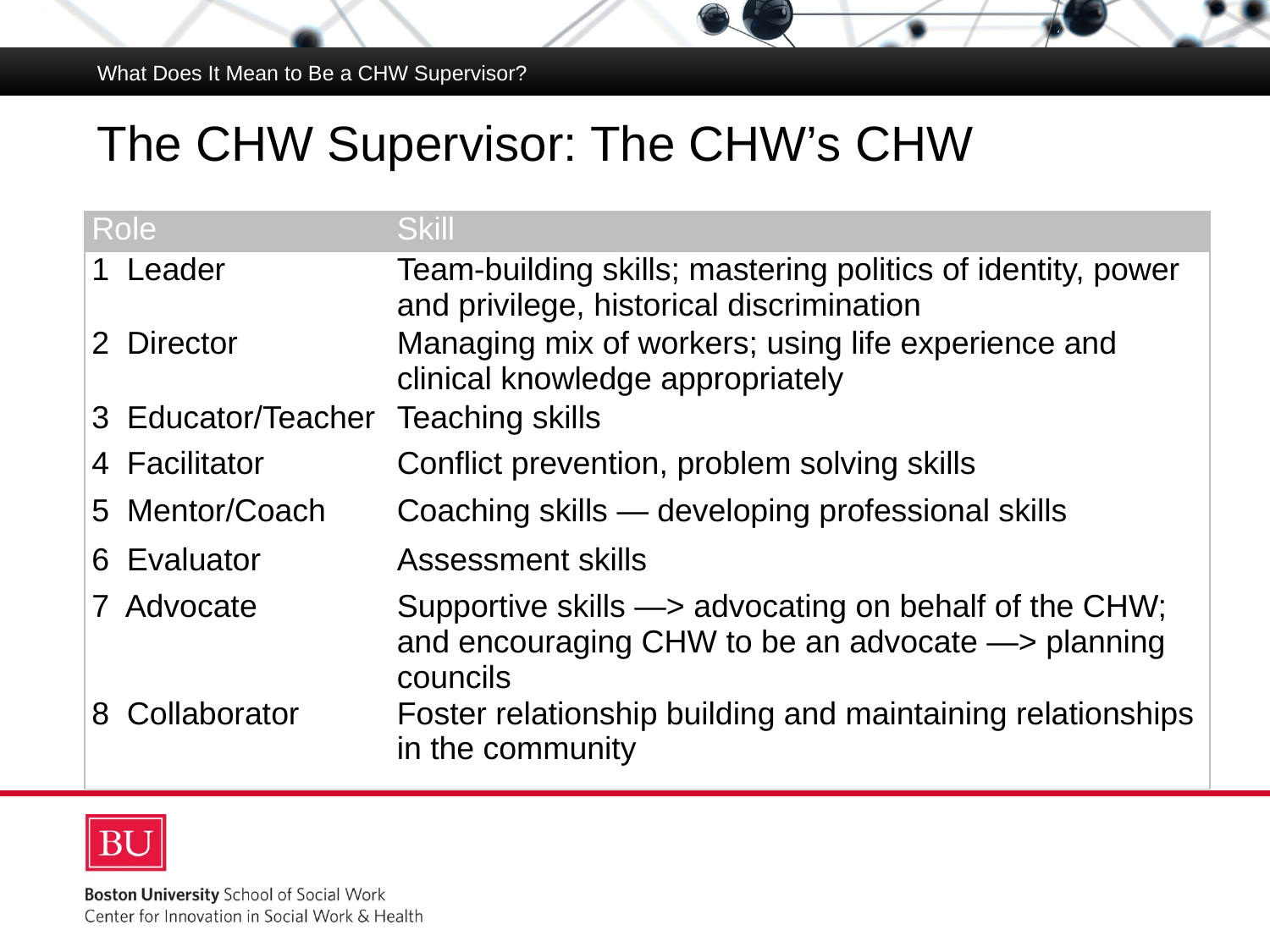

What Does It Mean to Be a CHW Supervisor?
# The CHW Supervisor: The CHW’s CHW
| Role | Skill |
| --- | --- |
| 1 Leader | Team-building skills; mastering politics of identity, power and privilege, historical discrimination |
| 2 Director | Managing mix of workers; using life experience and clinical knowledge appropriately |
| 3 Educator/Teacher | Teaching skills |
| 4 Facilitator | Conflict prevention, problem solving skills |
| 5 Mentor/Coach | Coaching skills — developing professional skills |
| 6 Evaluator | Assessment skills |
| 7 Advocate | Supportive skills —> advocating on behalf of the CHW; and encouraging CHW to be an advocate —> planning councils |
| 8 Collaborator | Foster relationship building and maintaining relationships in the community |